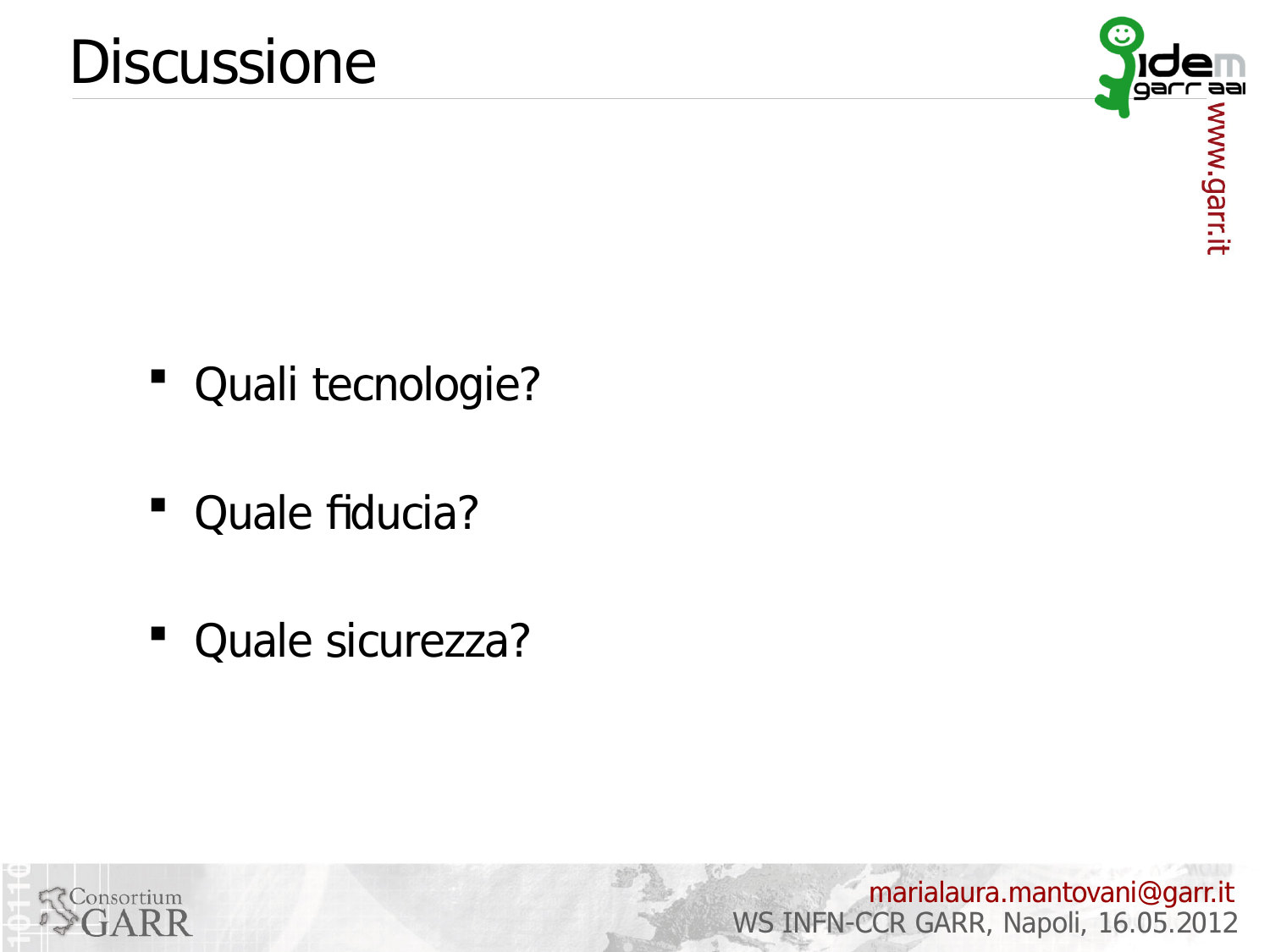

# Discussione
Quali tecnologie?

Quale fiducia?

Quale sicurezza?
marialaura.mantovani@garr.it
WS INFN-CCR GARR, Napoli, 16.05.2012